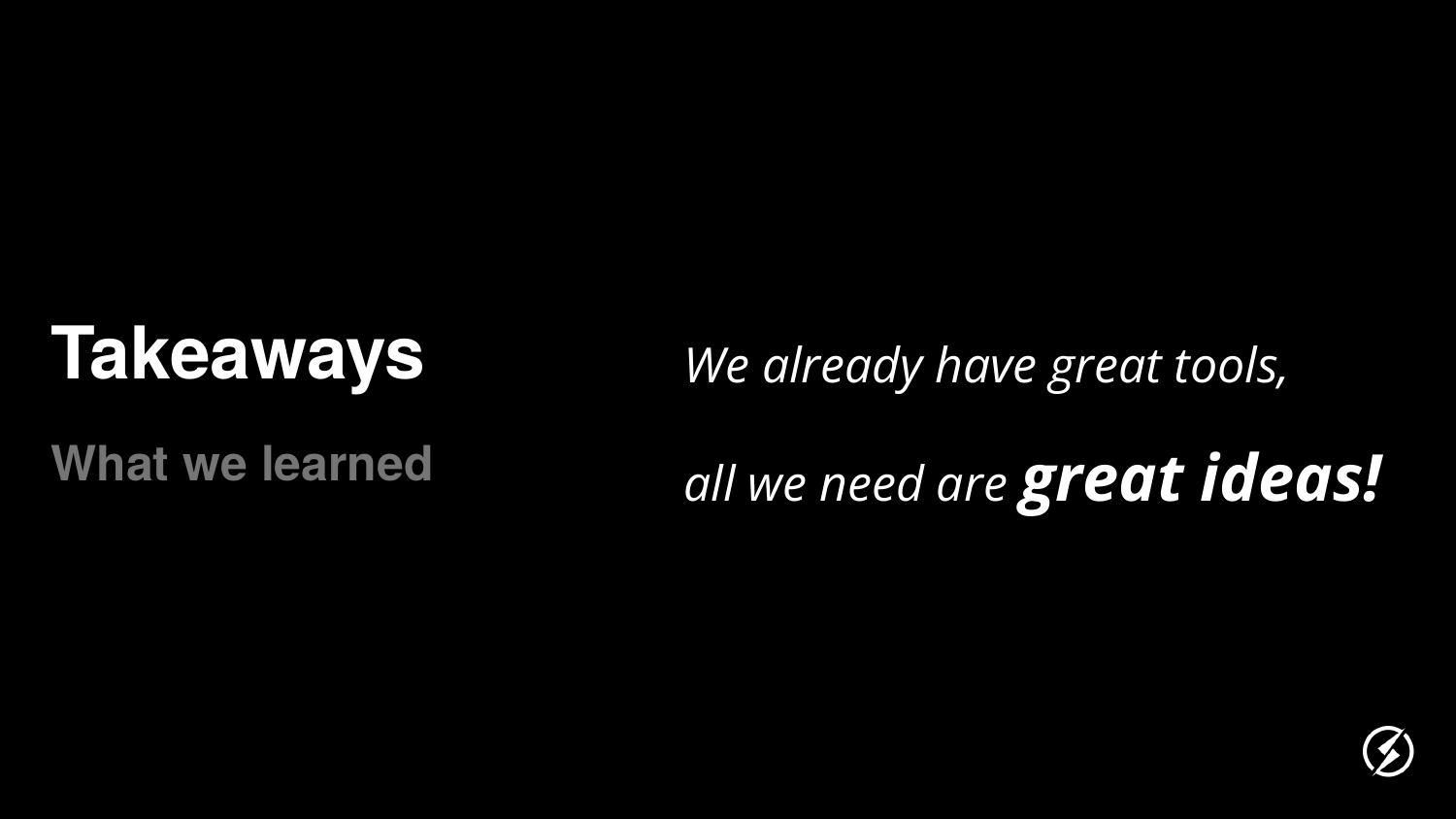

# Takeaways
We already have great tools,
all we need are great ideas!
What we learned